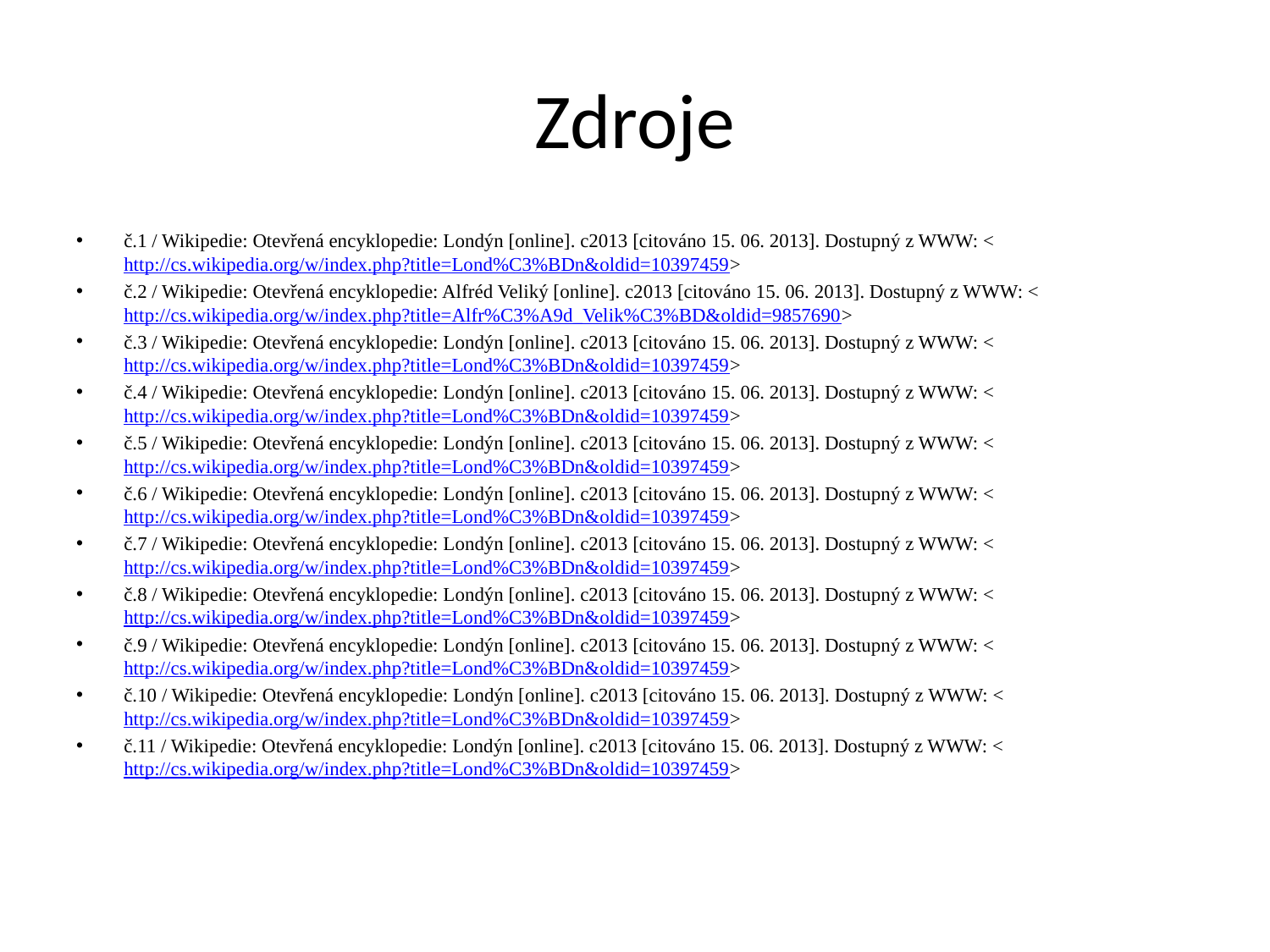

# Zdroje
č.1 / Wikipedie: Otevřená encyklopedie: Londýn [online]. c2013 [citováno 15. 06. 2013]. Dostupný z WWW: <http://cs.wikipedia.org/w/index.php?title=Lond%C3%BDn&oldid=10397459>
č.2 / Wikipedie: Otevřená encyklopedie: Alfréd Veliký [online]. c2013 [citováno 15. 06. 2013]. Dostupný z WWW: <http://cs.wikipedia.org/w/index.php?title=Alfr%C3%A9d_Velik%C3%BD&oldid=9857690>
č.3 / Wikipedie: Otevřená encyklopedie: Londýn [online]. c2013 [citováno 15. 06. 2013]. Dostupný z WWW: <http://cs.wikipedia.org/w/index.php?title=Lond%C3%BDn&oldid=10397459>
č.4 / Wikipedie: Otevřená encyklopedie: Londýn [online]. c2013 [citováno 15. 06. 2013]. Dostupný z WWW: <http://cs.wikipedia.org/w/index.php?title=Lond%C3%BDn&oldid=10397459>
č.5 / Wikipedie: Otevřená encyklopedie: Londýn [online]. c2013 [citováno 15. 06. 2013]. Dostupný z WWW: <http://cs.wikipedia.org/w/index.php?title=Lond%C3%BDn&oldid=10397459>
č.6 / Wikipedie: Otevřená encyklopedie: Londýn [online]. c2013 [citováno 15. 06. 2013]. Dostupný z WWW: <http://cs.wikipedia.org/w/index.php?title=Lond%C3%BDn&oldid=10397459>
č.7 / Wikipedie: Otevřená encyklopedie: Londýn [online]. c2013 [citováno 15. 06. 2013]. Dostupný z WWW: <http://cs.wikipedia.org/w/index.php?title=Lond%C3%BDn&oldid=10397459>
č.8 / Wikipedie: Otevřená encyklopedie: Londýn [online]. c2013 [citováno 15. 06. 2013]. Dostupný z WWW: <http://cs.wikipedia.org/w/index.php?title=Lond%C3%BDn&oldid=10397459>
č.9 / Wikipedie: Otevřená encyklopedie: Londýn [online]. c2013 [citováno 15. 06. 2013]. Dostupný z WWW: <http://cs.wikipedia.org/w/index.php?title=Lond%C3%BDn&oldid=10397459>
č.10 / Wikipedie: Otevřená encyklopedie: Londýn [online]. c2013 [citováno 15. 06. 2013]. Dostupný z WWW: <http://cs.wikipedia.org/w/index.php?title=Lond%C3%BDn&oldid=10397459>
č.11 / Wikipedie: Otevřená encyklopedie: Londýn [online]. c2013 [citováno 15. 06. 2013]. Dostupný z WWW: <http://cs.wikipedia.org/w/index.php?title=Lond%C3%BDn&oldid=10397459>